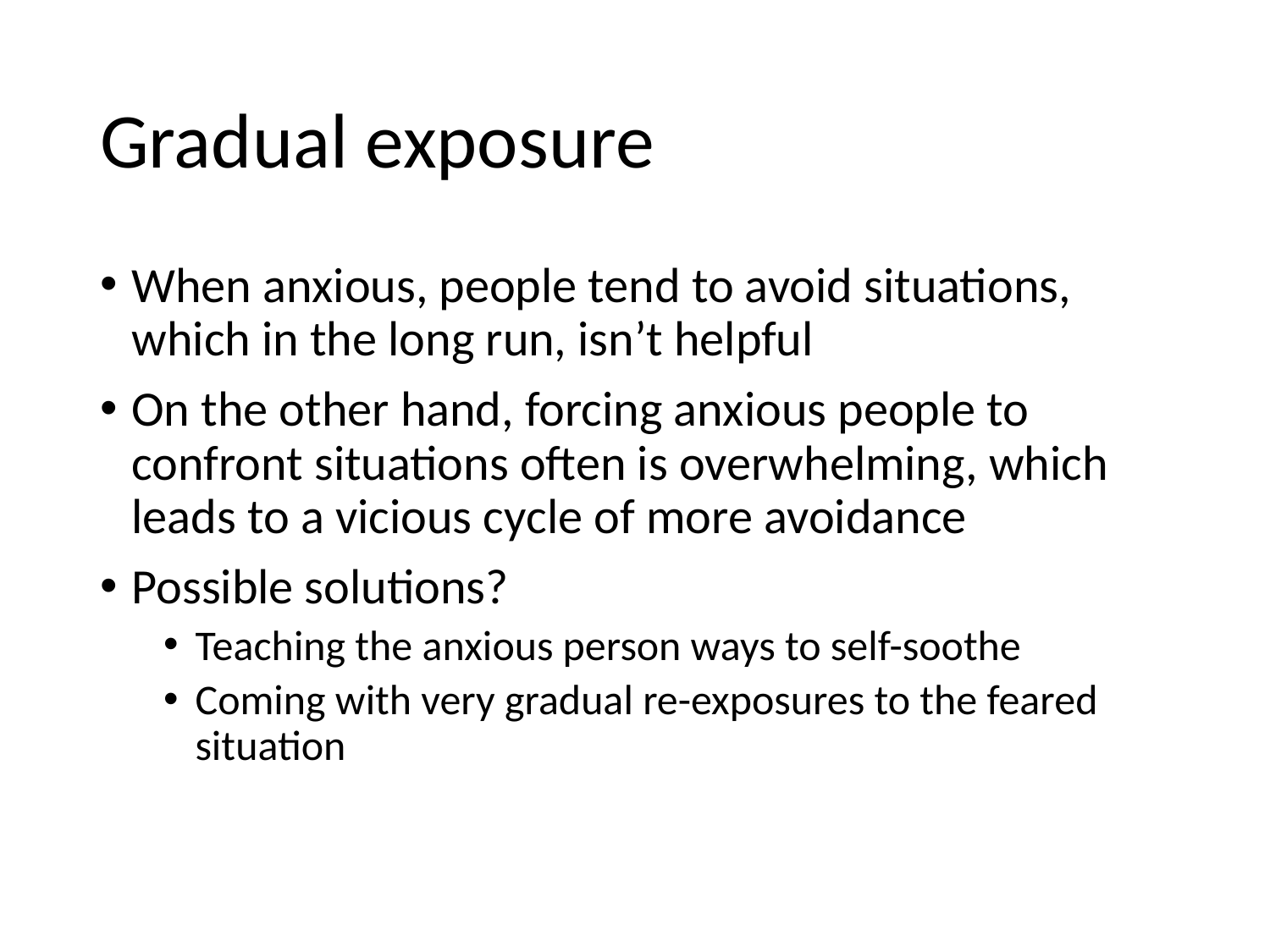

# Gradual exposure
When anxious, people tend to avoid situations, which in the long run, isn’t helpful
On the other hand, forcing anxious people to confront situations often is overwhelming, which leads to a vicious cycle of more avoidance
Possible solutions?
Teaching the anxious person ways to self-soothe
Coming with very gradual re-exposures to the feared situation